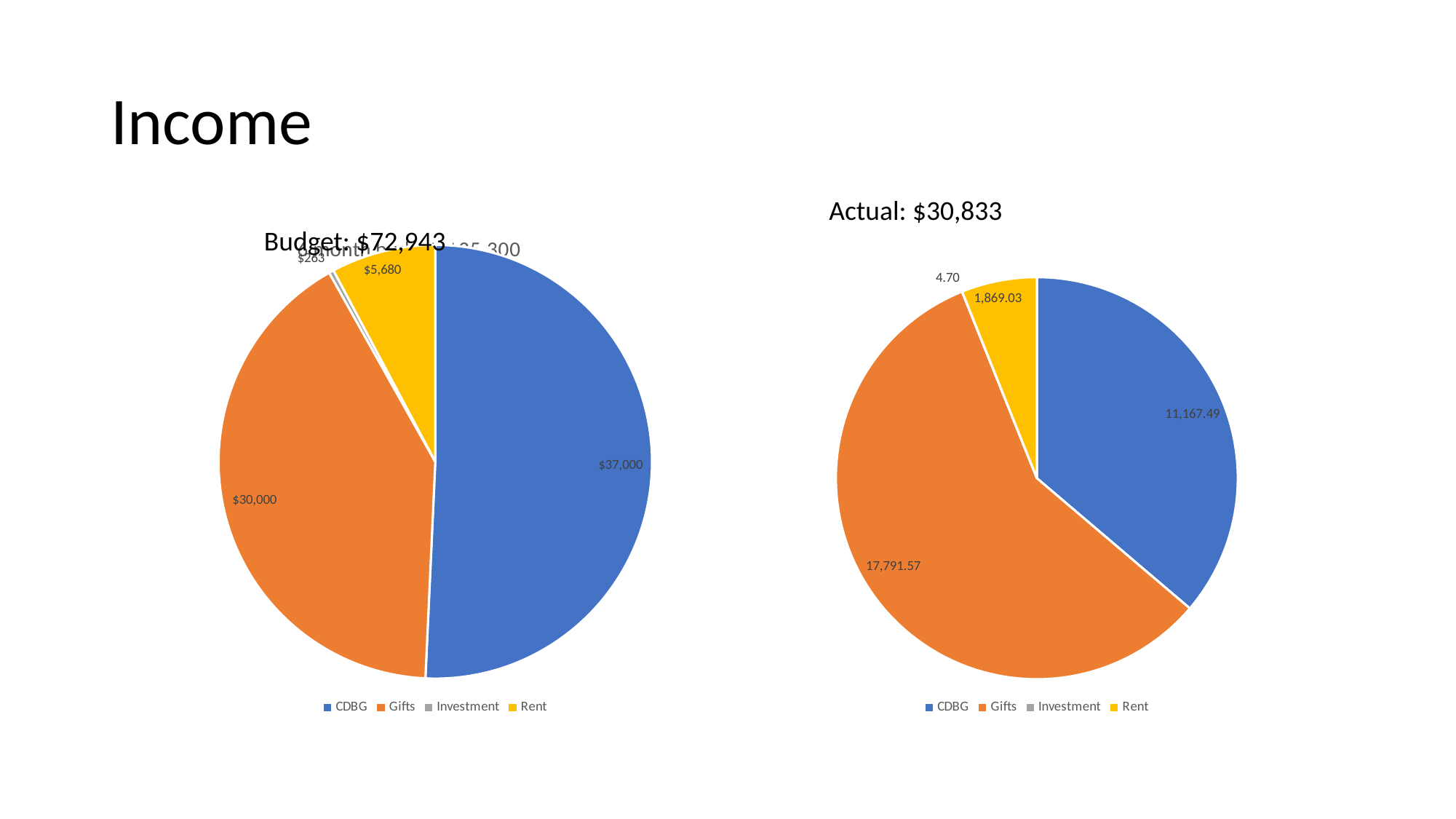

# Income
Actual: $30,833

### Chart: 6 month budget: $35,300

| Category |
|---|

### Chart

| Category |  |
|---|---|
| CDBG | 37000.0 |
| Gifts | 30000.0 |
| Investment | 262.50000000000006 |
| Rent | 5680.0 |
Budget: $72,943

### Chart

| Category |
|---|

### Chart

| Category |  |
|---|---|
| CDBG | 11167.49 |
| Gifts | 17791.57 |
| Investment | 4.7 |
| Rent | 1869.03 |